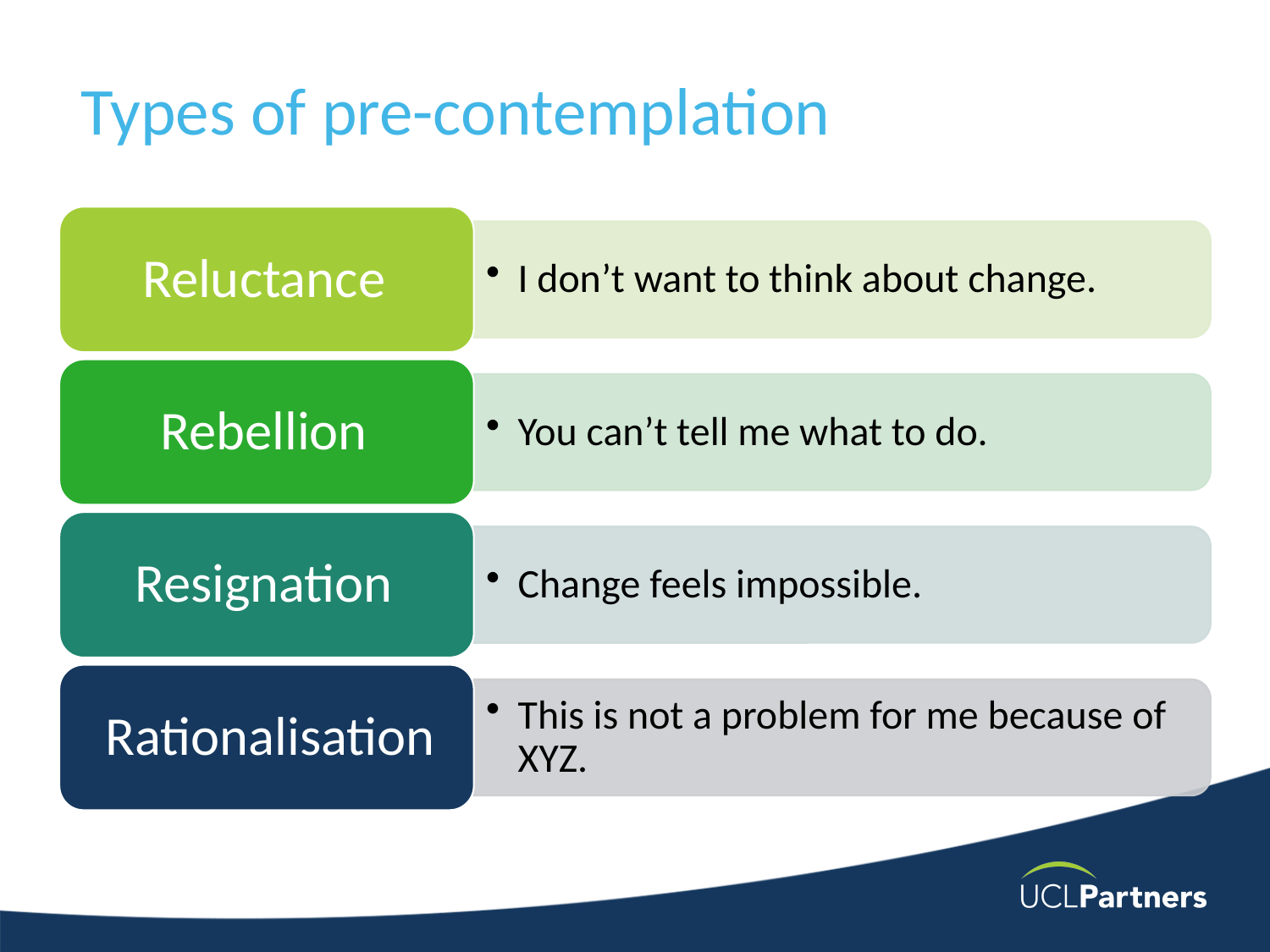

# Types of pre-contemplation
I don’t want to think about change.
Reluctance
You can’t tell me what to do.
Rebellion
Change feels impossible.
Resignation
This is not a problem for me because of XYZ.
Rationalisation